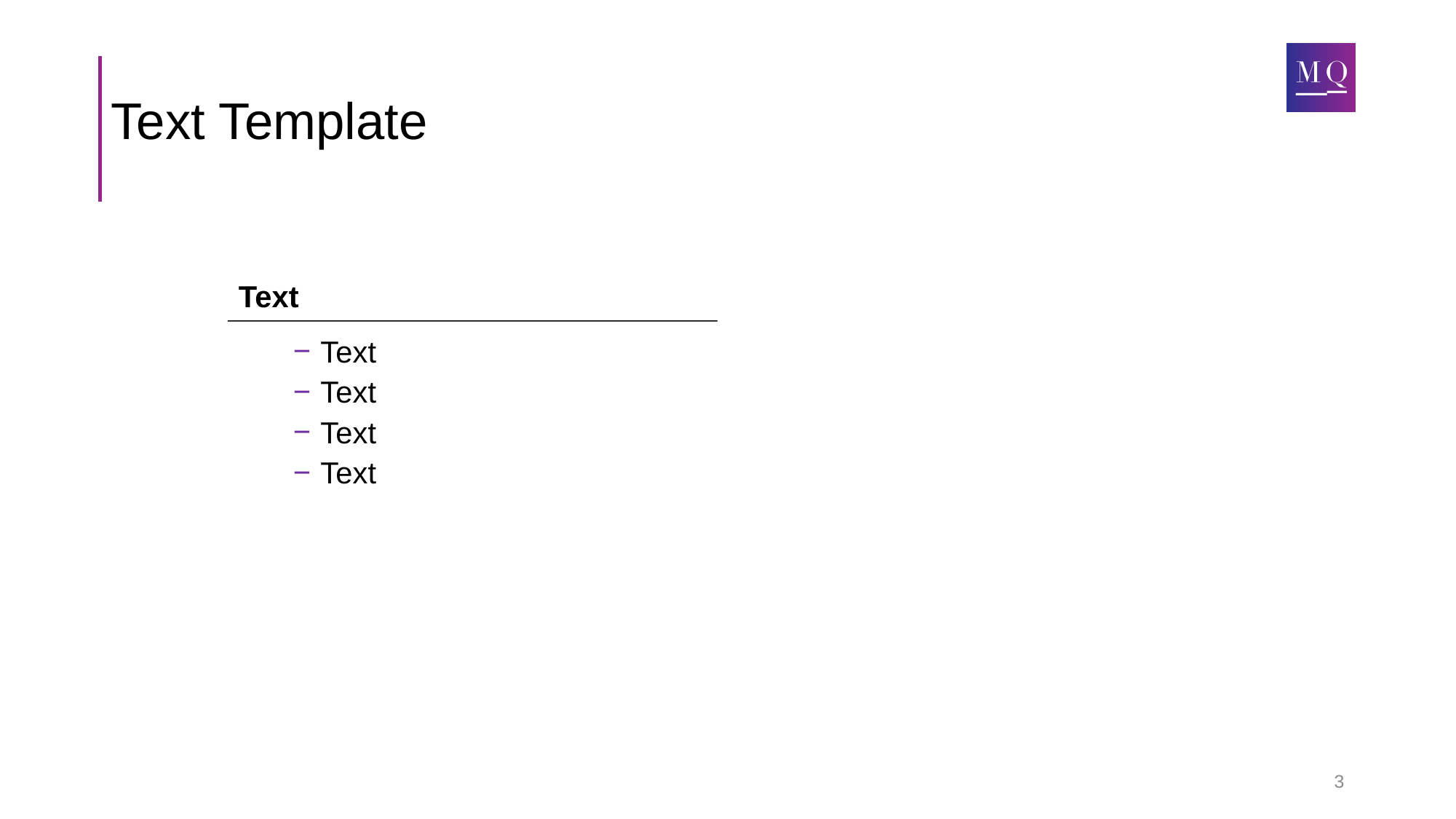

# Text Template

Text

Text
Text
Text
Text
3